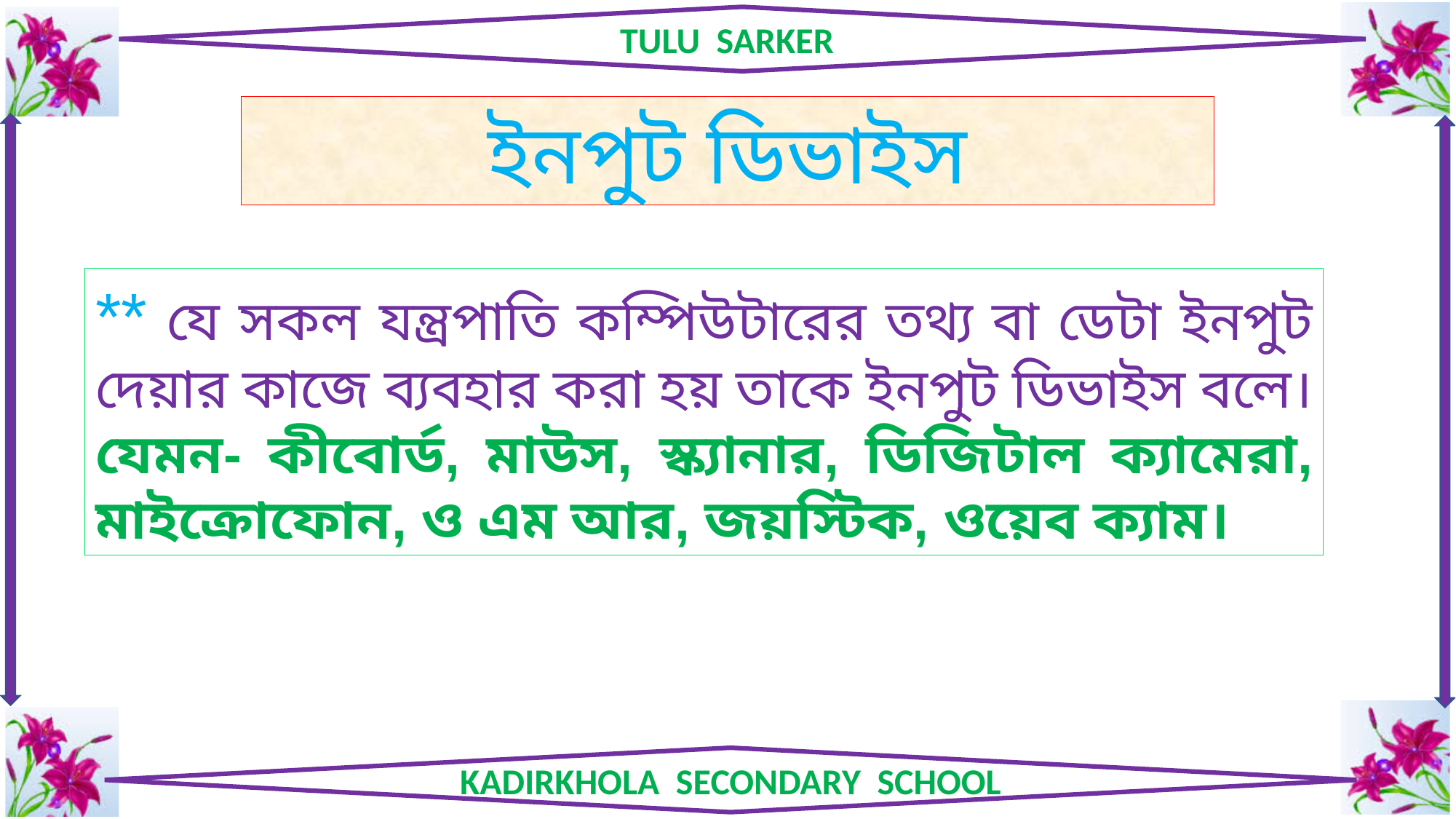

ইনপুট ডিভাইস
** যে সকল যন্ত্রপাতি কম্পিউটারের তথ্য বা ডেটা ইনপুট দেয়ার কাজে ব্যবহার করা হয় তাকে ইনপুট ডিভাইস বলে।
যেমন- কীবোর্ড, মাউস, স্ক্যানার, ডিজিটাল ক্যামেরা, মাইক্রোফোন, ও এম আর, জয়স্টিক, ওয়েব ক্যাম।